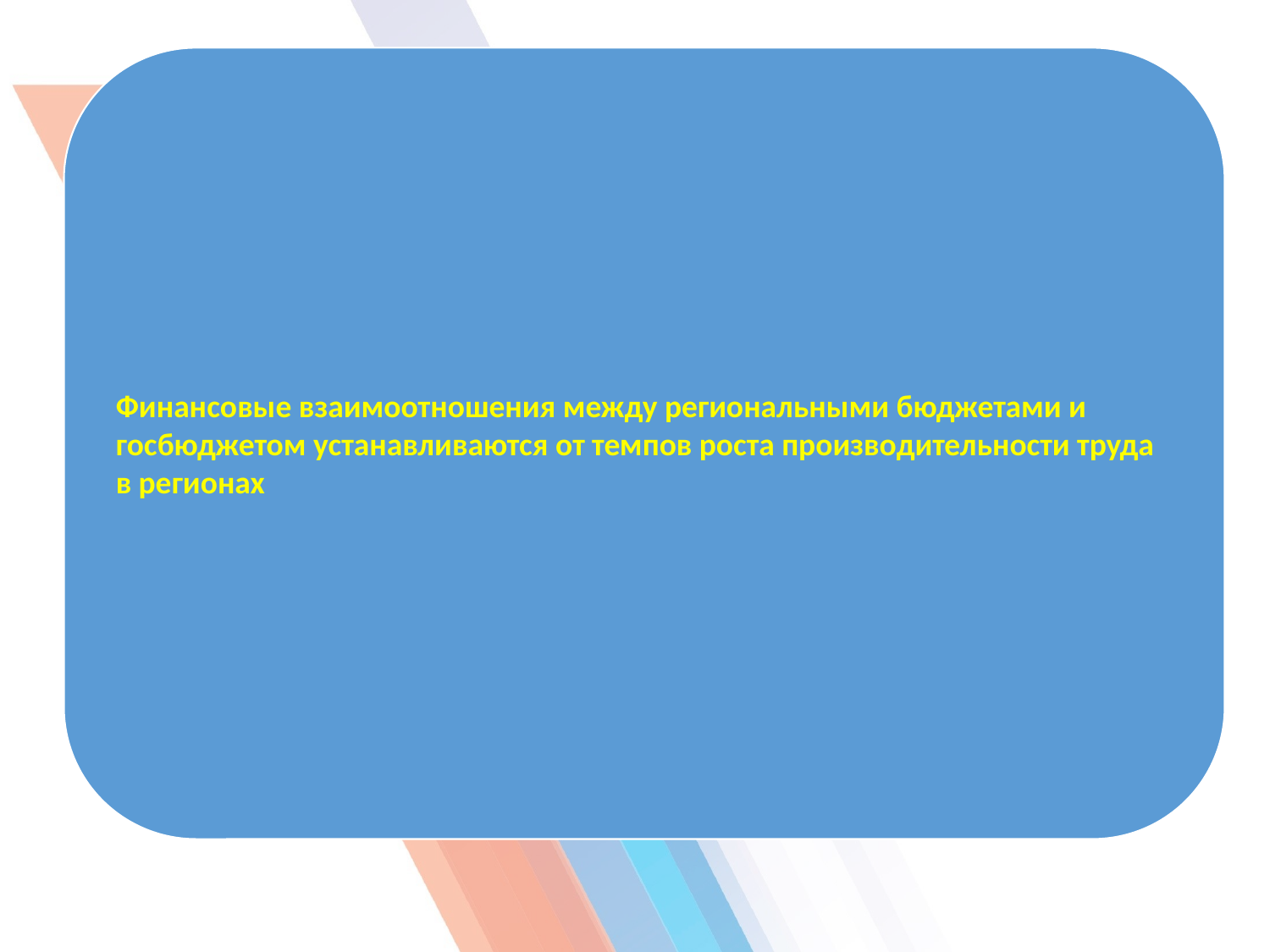

Финансовые взаимоотношения между региональными бюджетами и госбюджетом устанавливаются от темпов роста производительности труда в регионах